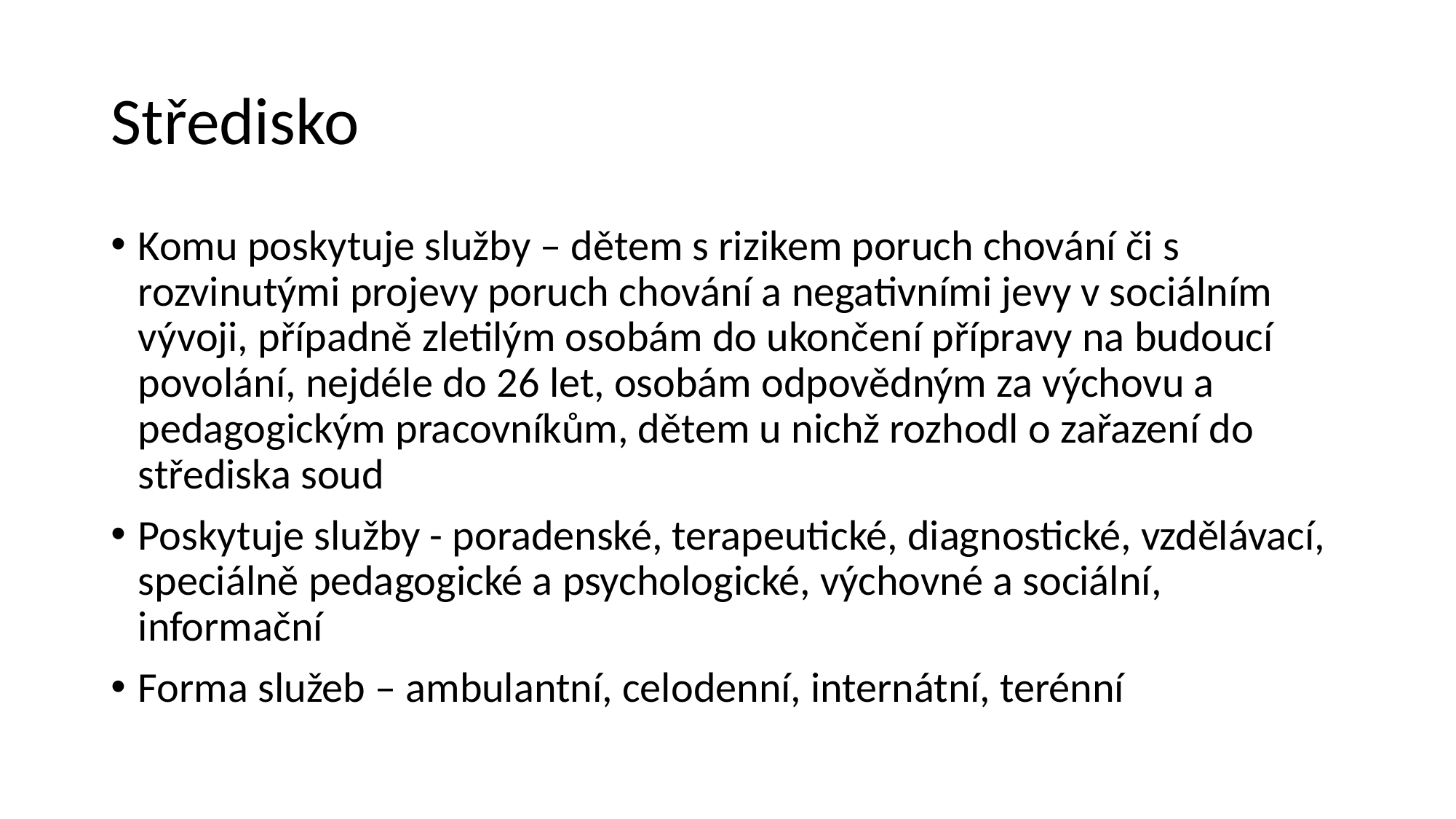

# Středisko
Komu poskytuje služby – dětem s rizikem poruch chování či s rozvinutými projevy poruch chování a negativními jevy v sociálním vývoji, případně zletilým osobám do ukončení přípravy na budoucí povolání, nejdéle do 26 let, osobám odpovědným za výchovu a pedagogickým pracovníkům, dětem u nichž rozhodl o zařazení do střediska soud
Poskytuje služby - poradenské, terapeutické, diagnostické, vzdělávací, speciálně pedagogické a psychologické, výchovné a sociální, informační
Forma služeb – ambulantní, celodenní, internátní, terénní